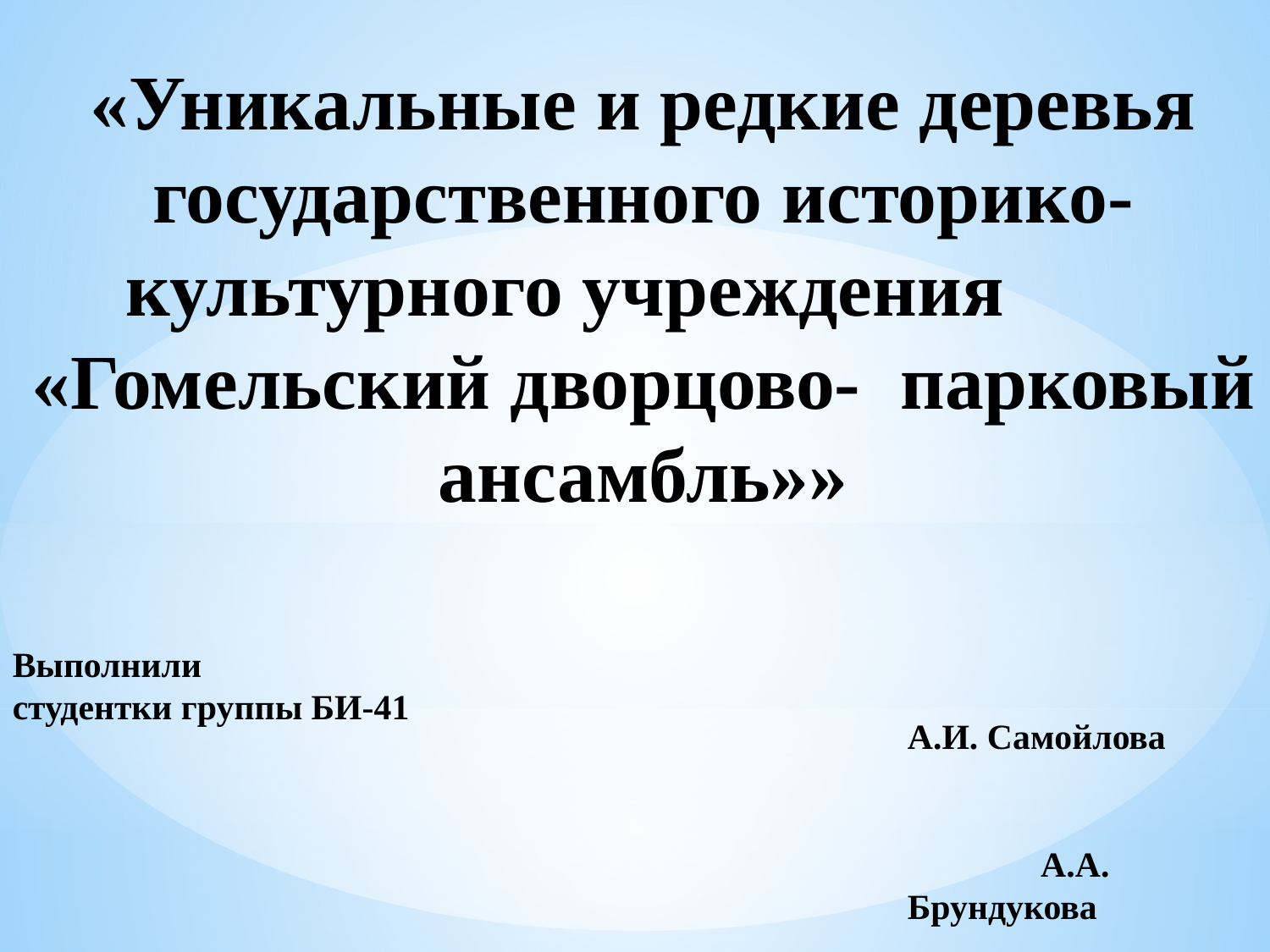

«Уникальные и редкие деревья государственного историко-культурного учреждения         «Гомельский дворцово-  парковый ансамбль»»
Выполнили
студентки группы БИ-41
А.И. Самойлова                                                                                                          А.А. Брундукова                                                                                                           Ю.С. Красько	                                                                                                           М.О. Рывкина